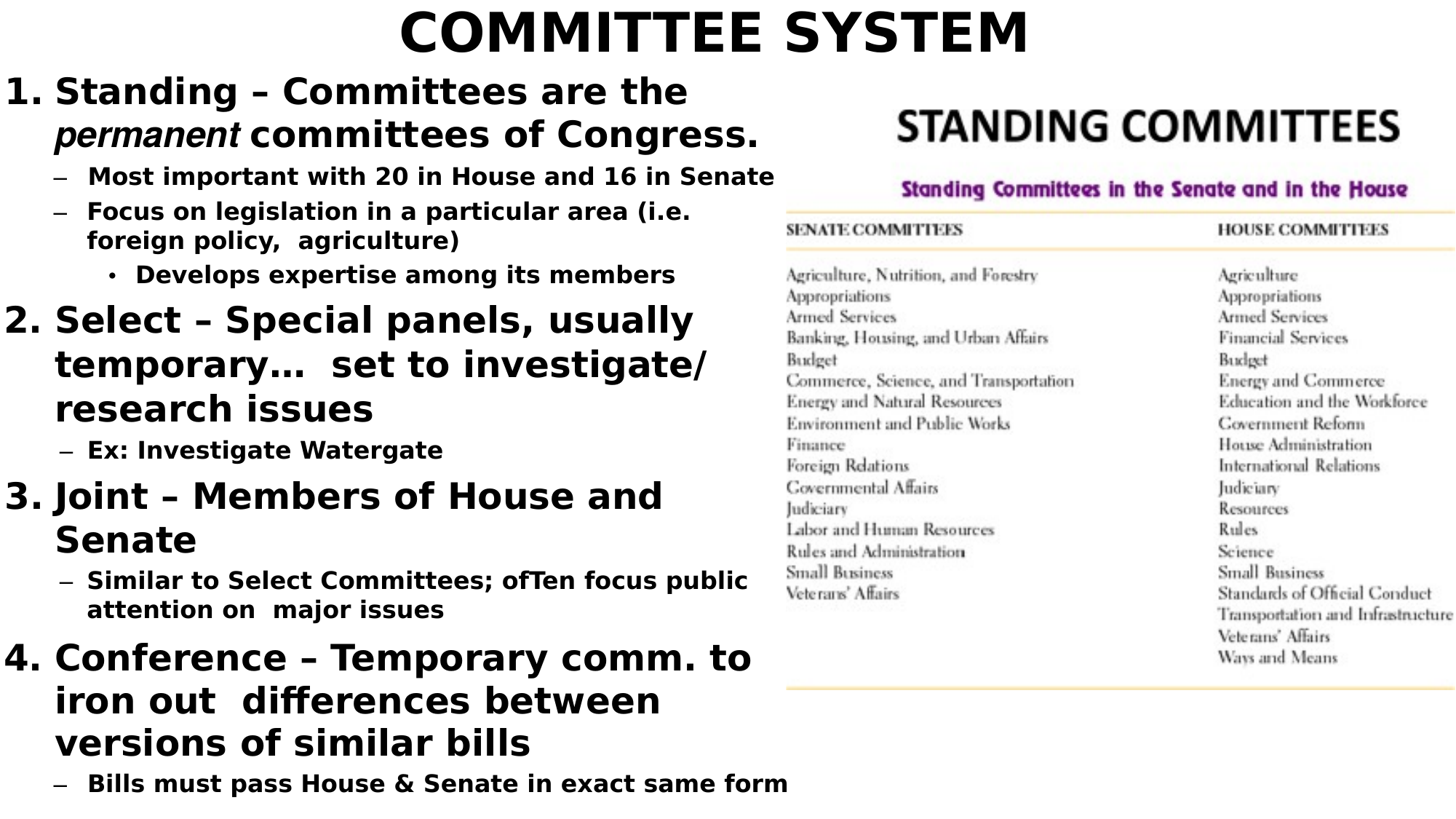

# COMMITTEE SYSTEM
Standing – Committees are the permanent committees of Congress.
Most important with 20 in House and 16 in Senate
Focus on legislation in a particular area (i.e. foreign policy,  agriculture)
Develops expertise among its members
Select – Special panels, usually temporary…  set to investigate/ research issues
Ex: Investigate Watergate
Joint – Members of House and Senate
Similar to Select Committees; ofTen focus public attention on  major issues
Conference – Temporary comm. to iron out  diﬀerences between versions of similar bills
Bills must pass House & Senate in exact same form